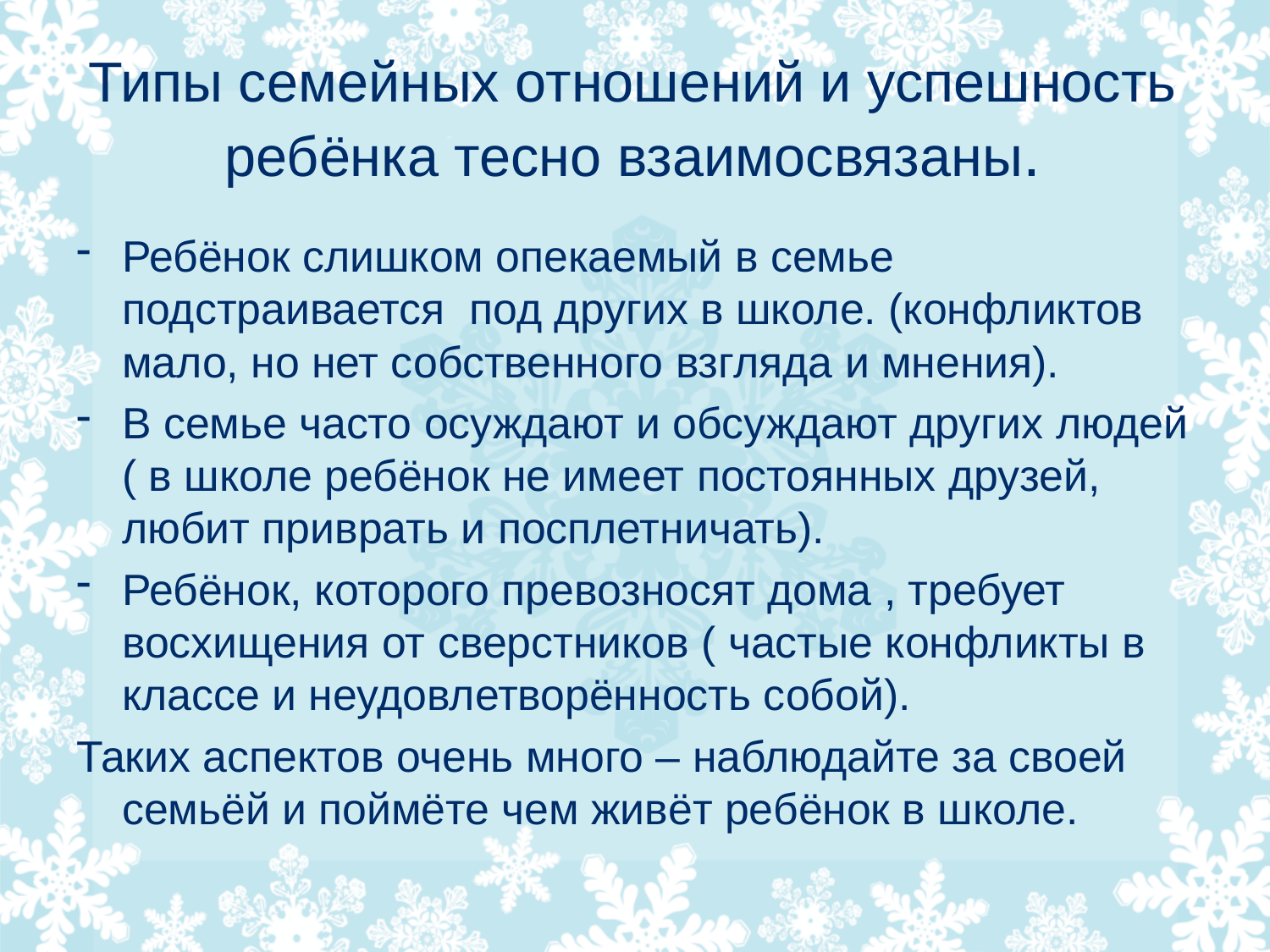

# Типы семейных отношений и успешность ребёнка тесно взаимосвязаны.
Ребёнок слишком опекаемый в семье подстраивается  под других в школе. (конфликтов мало, но нет собственного взгляда и мнения).
В семье часто осуждают и обсуждают других людей ( в школе ребёнок не имеет постоянных друзей, любит приврать и посплетничать).
Ребёнок, которого превозносят дома , требует восхищения от сверстников ( частые конфликты в классе и неудовлетворённость собой).
Таких аспектов очень много – наблюдайте за своей семьёй и поймёте чем живёт ребёнок в школе.